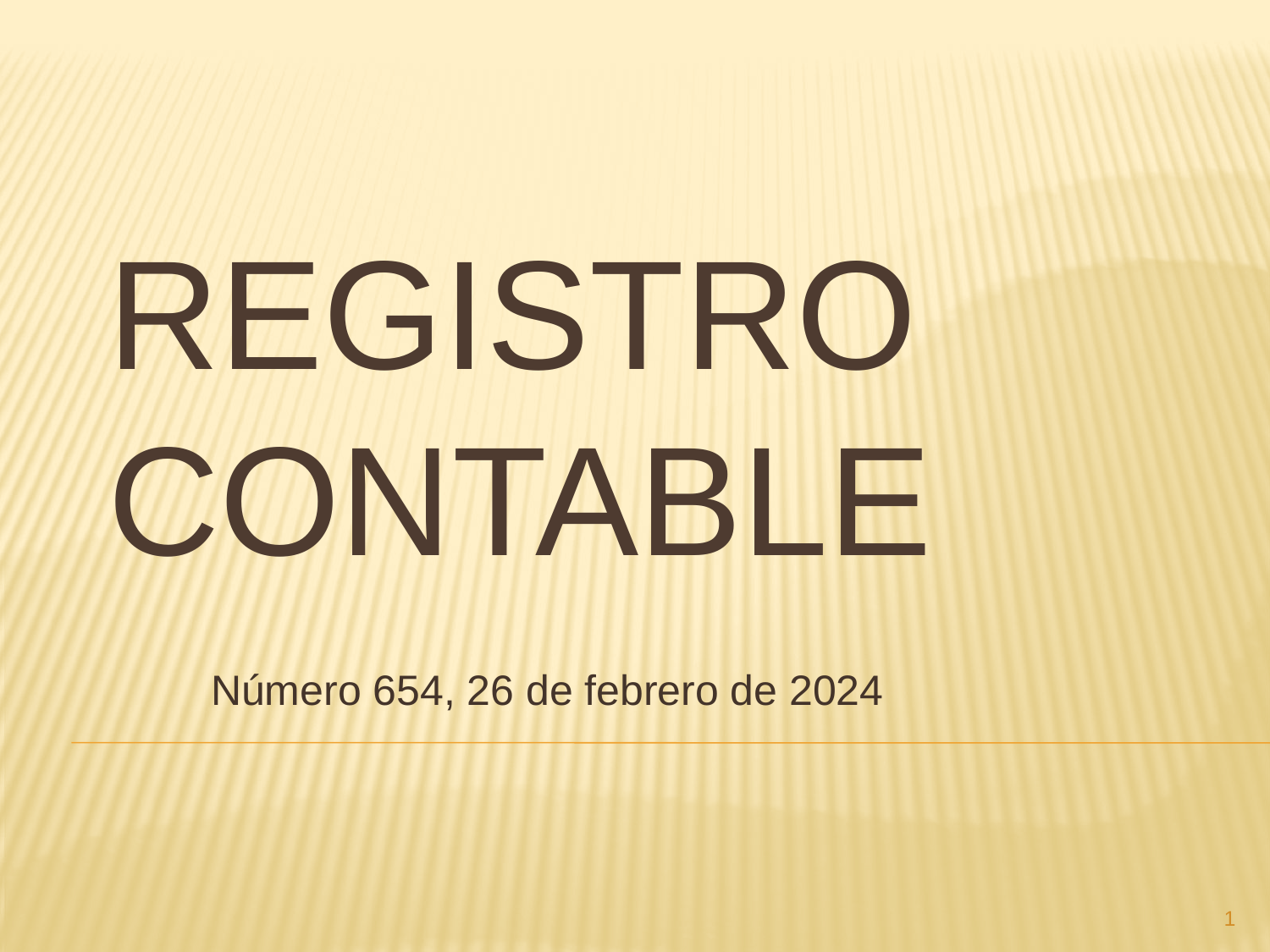

# Registro contable
Número 654, 26 de febrero de 2024
1